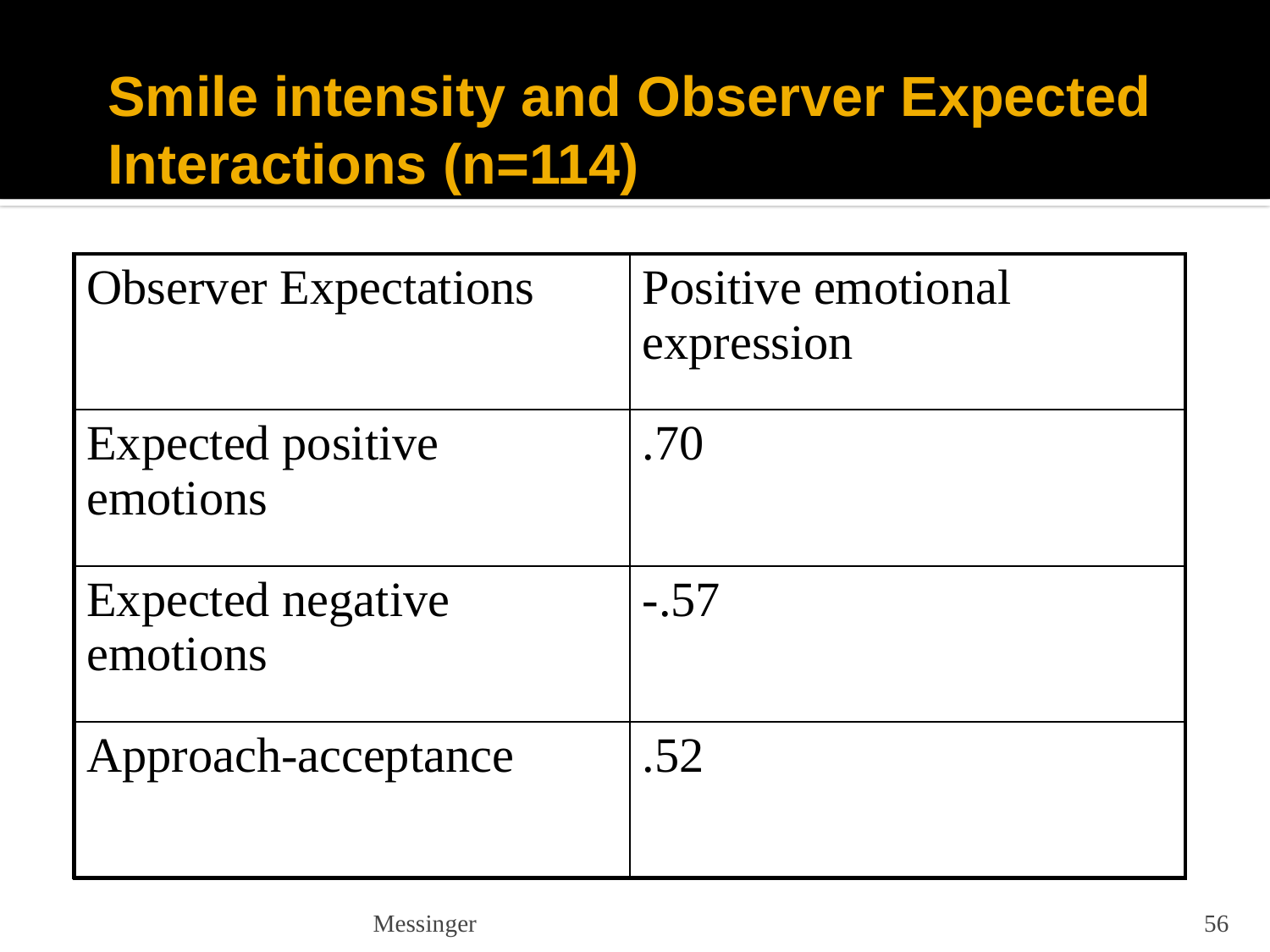

# Smile intensity and Observer Expected Interactions (n=114)
| Observer Expectations | Positive emotional expression |
| --- | --- |
| Expected positive emotions | .70 |
| Expected negative emotions | -.57 |
| Approach-acceptance | .52 |
Messinger
56